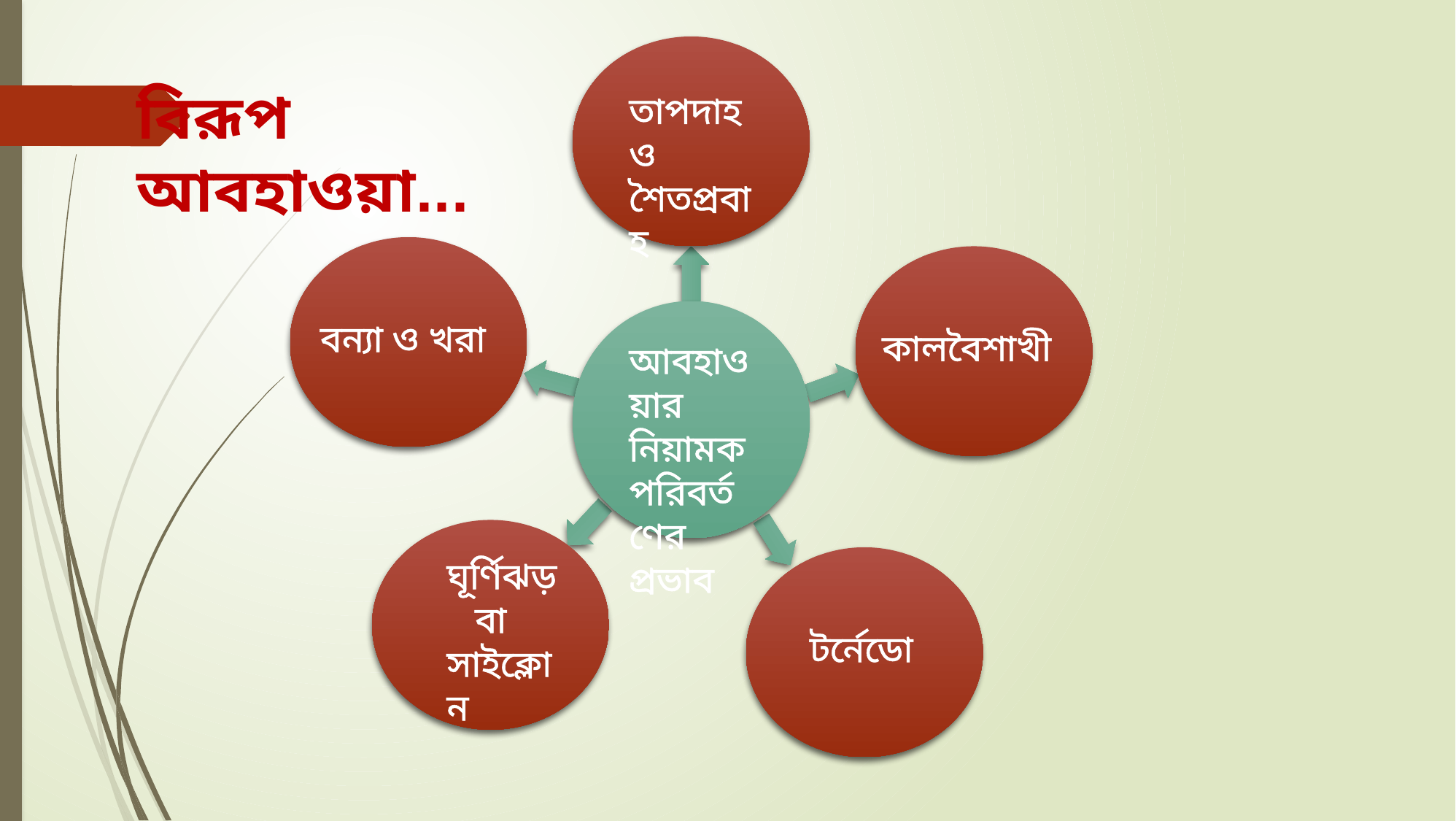

তাপদাহ ও শৈতপ্রবাহ
বিরূপ আবহাওয়া...

বন্যা ও খরা

কালবৈশাখী

আবহাওয়ার
নিয়ামক  পরিবর্তণের প্রভাব

ঘূর্ণিঝড়     বা সাইক্লোন

টর্নেডো